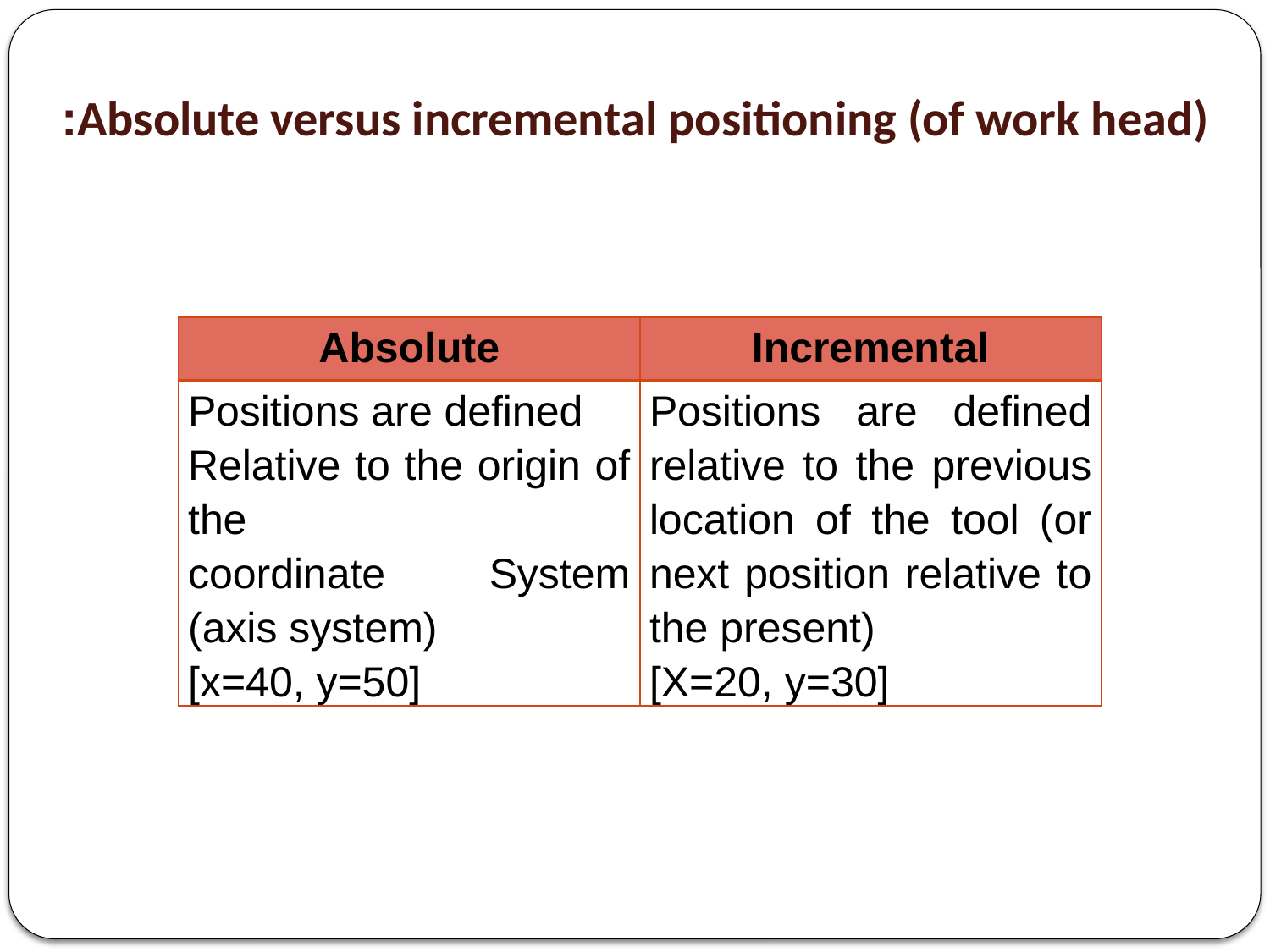

# Absolute versus incremental positioning (of work head):
| Absolute | Incremental |
| --- | --- |
| Positions are defined Relative to the origin of the coordinate System (axis system) [x=40, y=50] | Positions are defined relative to the previous location of the tool (or next position relative to the present) [X=20, y=30] |